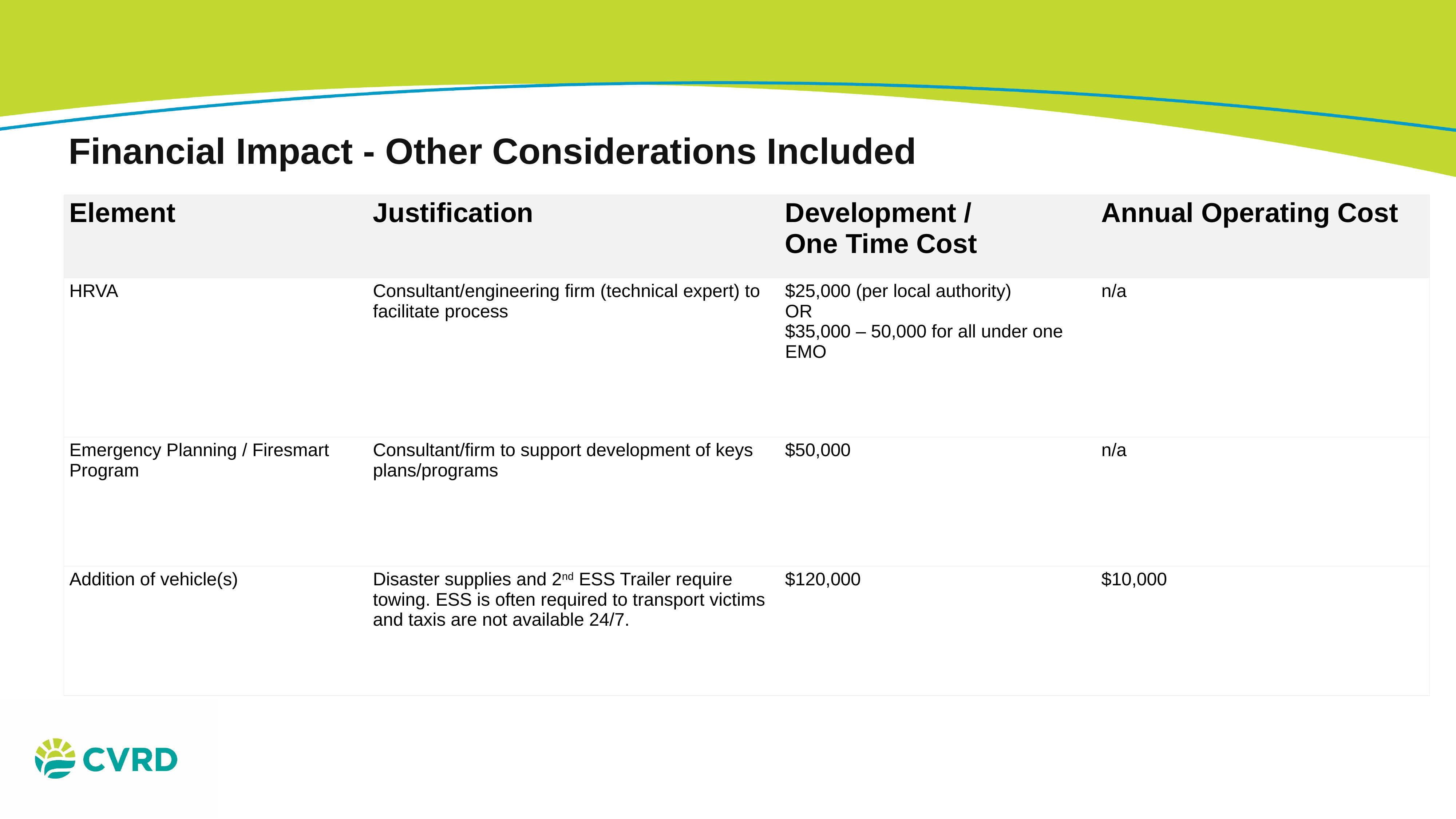

Financial Impact - Other Considerations Included
| Element | Justification | Development / One Time Cost | Annual Operating Cost |
| --- | --- | --- | --- |
| HRVA | Consultant/engineering firm (technical expert) to facilitate process | $25,000 (per local authority) OR $35,000 – 50,000 for all under one EMO | n/a |
| Emergency Planning / Firesmart Program | Consultant/firm to support development of keys plans/programs | $50,000 | n/a |
| Addition of vehicle(s) | Disaster supplies and 2nd ESS Trailer require towing. ESS is often required to transport victims and taxis are not available 24/7. | $120,000 | $10,000 |